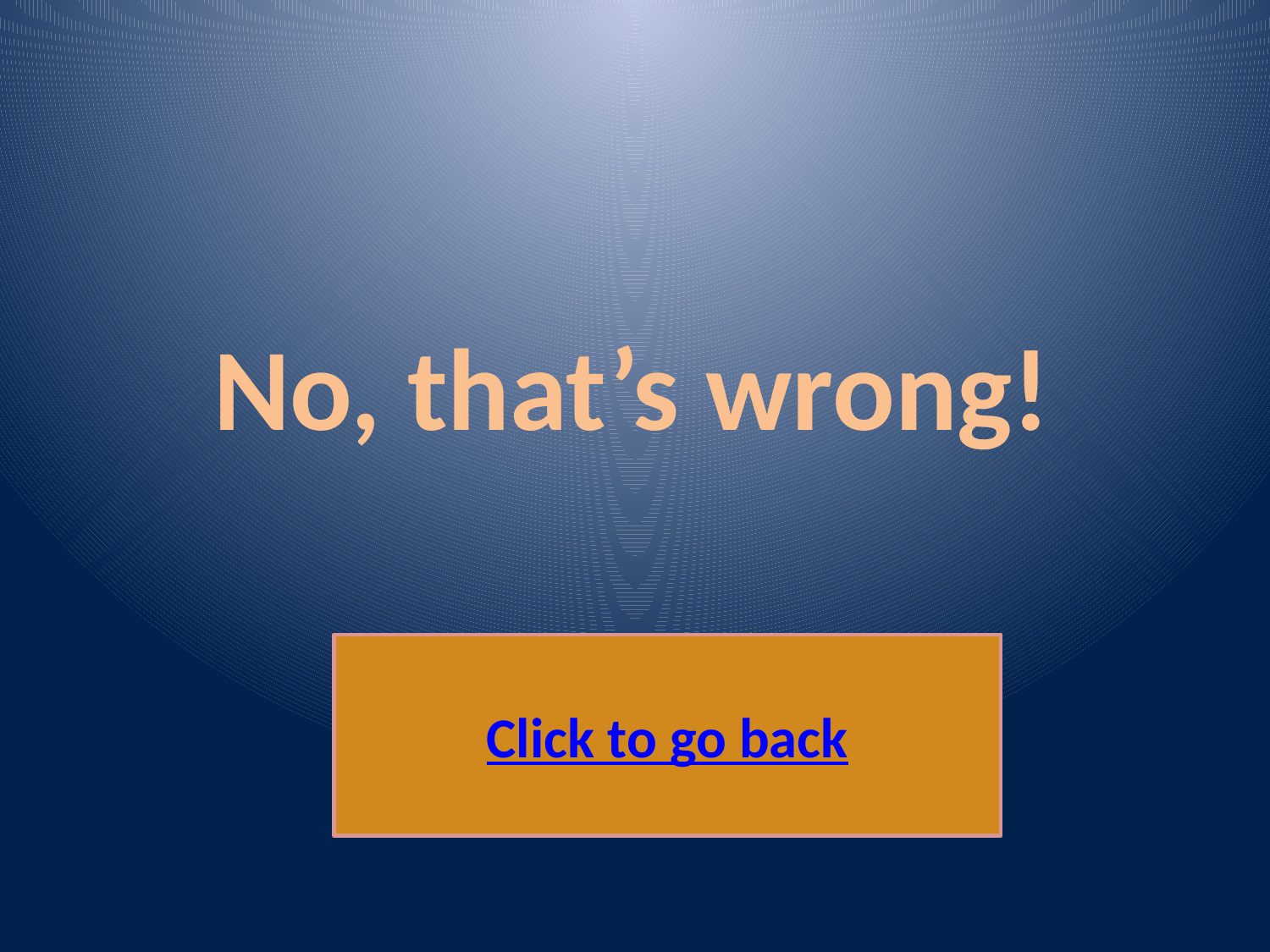

No, that’s wrong!
Click to go back